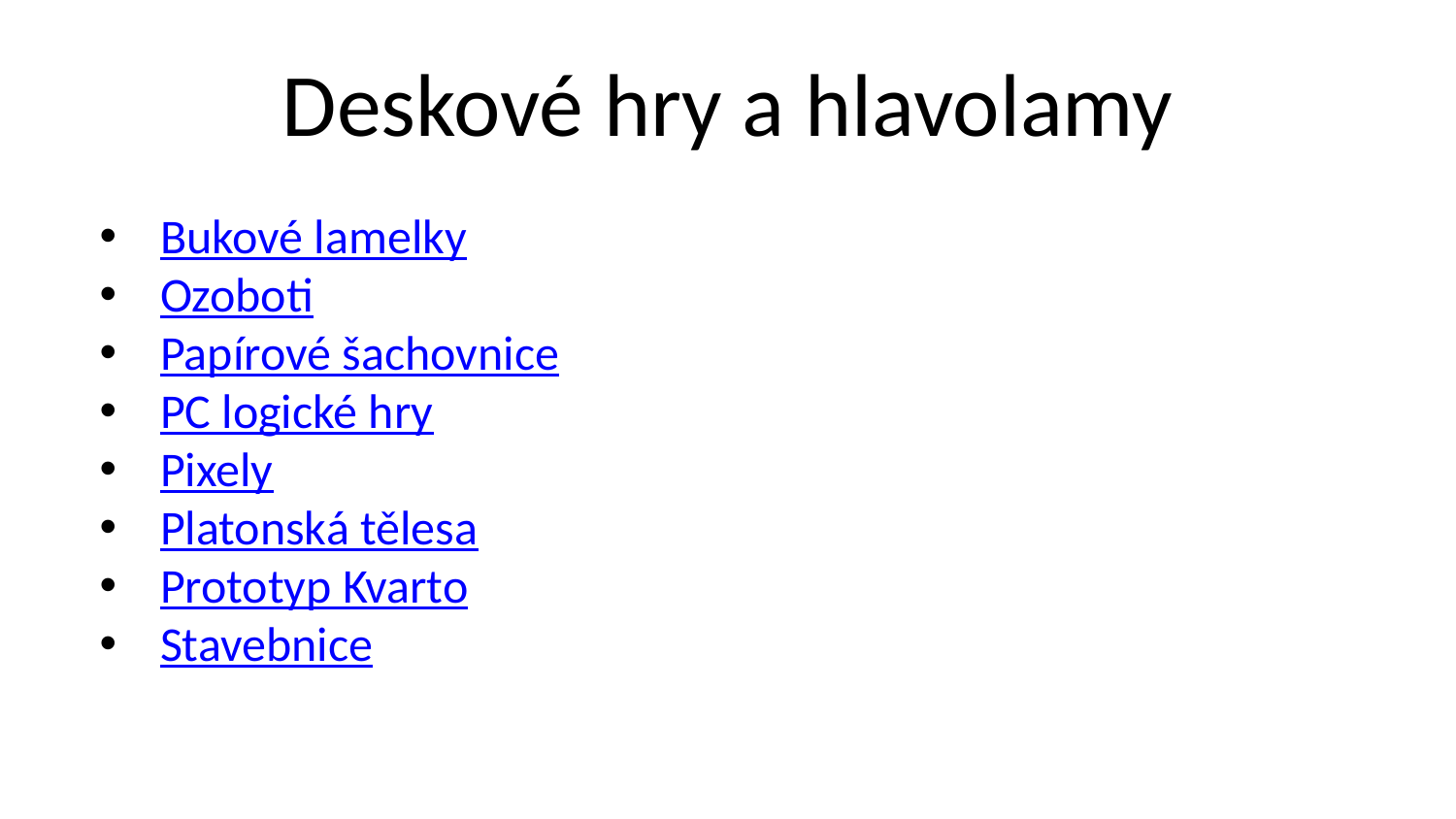

# Deskové hry a hlavolamy
Bukové lamelky
Ozoboti
Papírové šachovnice
PC logické hry
Pixely
Platonská tělesa
Prototyp Kvarto
Stavebnice